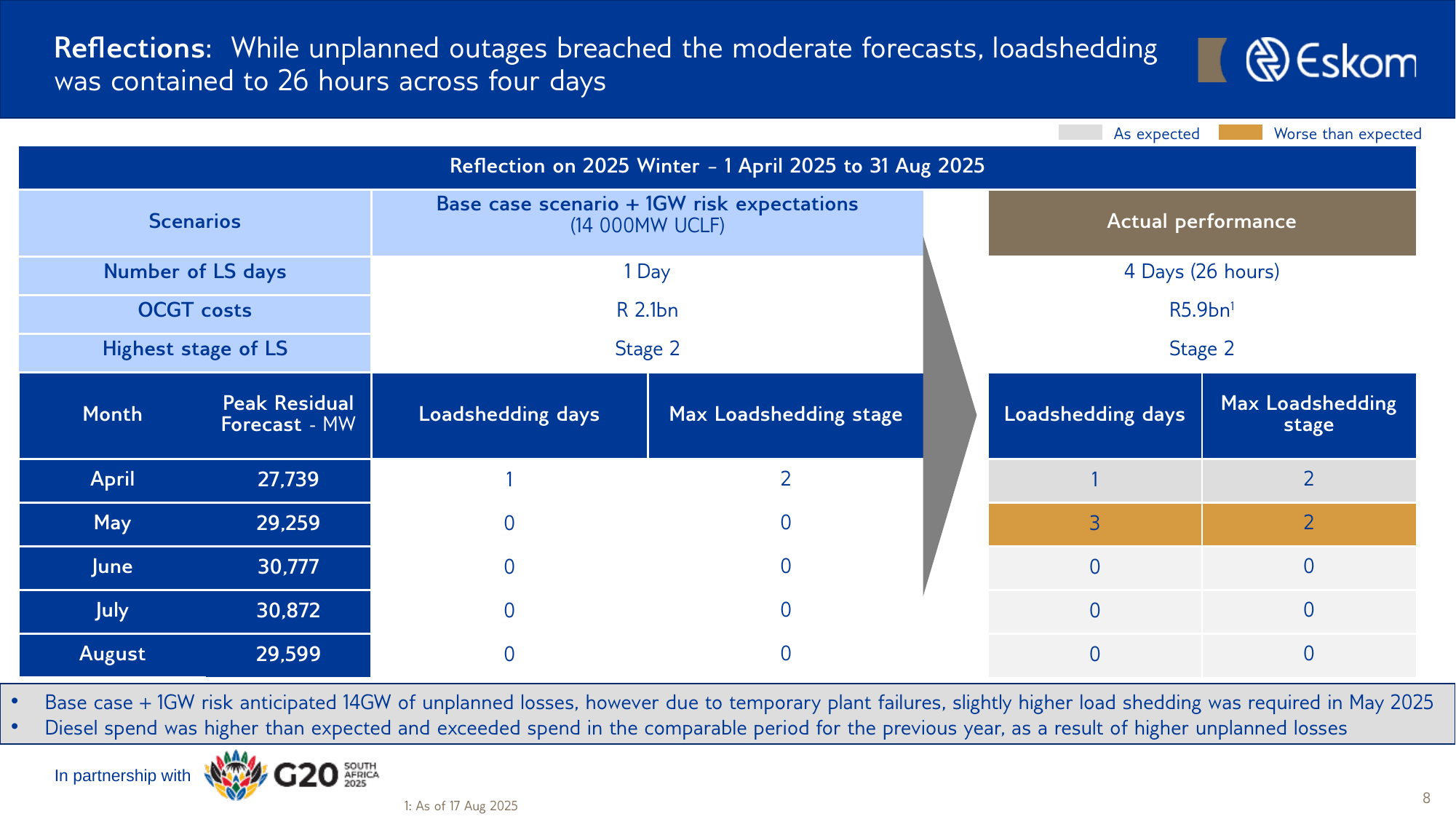

# Reflections:  While unplanned outages breached the moderate forecasts, loadshedding was contained to 26 hours across four days
As expected
Worse than expected

| Reflection on 2025 Winter – 1 April 2025 to 31 Aug 2025 |  |  |  |  |  |  |
| --- | --- | --- | --- | --- | --- | --- |
| Scenarios |  | Base case scenario + 1GW risk expectations (14 000MW UCLF) |  |  | Actual performance |  |
| Number of LS days |  | 1 Day |  |  | 4 Days (26 hours) |  |
| OCGT costs |  | R 2.1bn |  |  | R5.9bn1 |  |
| Highest stage of LS |  | Stage 2 |  |  | Stage 2 |  |
| Month | Peak Residual Forecast - MW | Loadshedding days | Max Loadshedding stage |  | Loadshedding days | Max Loadshedding stage |
| April | 27,739 | 1 | 2 |  | 1 | 2 |
| May | 29,259 | 0 | 0 |  | 3 | 2 |
| June | 30,777 | 0 | 0 |  | 0 | 0 |
| July | 30,872 | 0 | 0 |  | 0 | 0 |
| August | 29,599 | 0 | 0 |  | 0 | 0 |

Base case + 1GW risk anticipated 14GW of unplanned losses, however due to temporary plant failures, slightly higher load shedding was required in May 2025
Diesel spend was higher than expected and exceeded spend in the comparable period for the previous year, as a result of higher unplanned losses
8
1: As of 17 Aug 2025